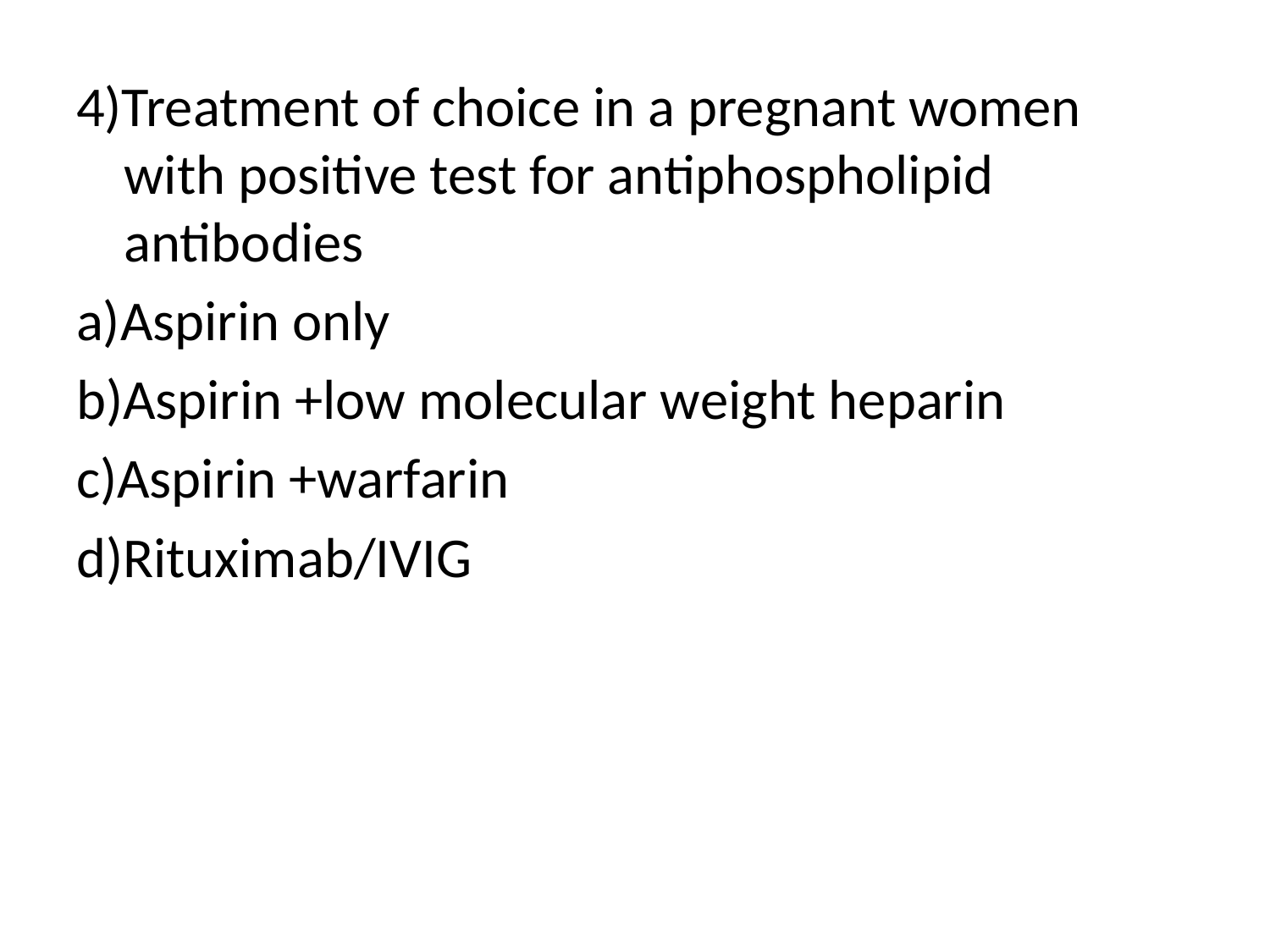

4)Treatment of choice in a pregnant women with positive test for antiphospholipid antibodies
a)Aspirin only
b)Aspirin +low molecular weight heparin
c)Aspirin +warfarin
d)Rituximab/IVIG